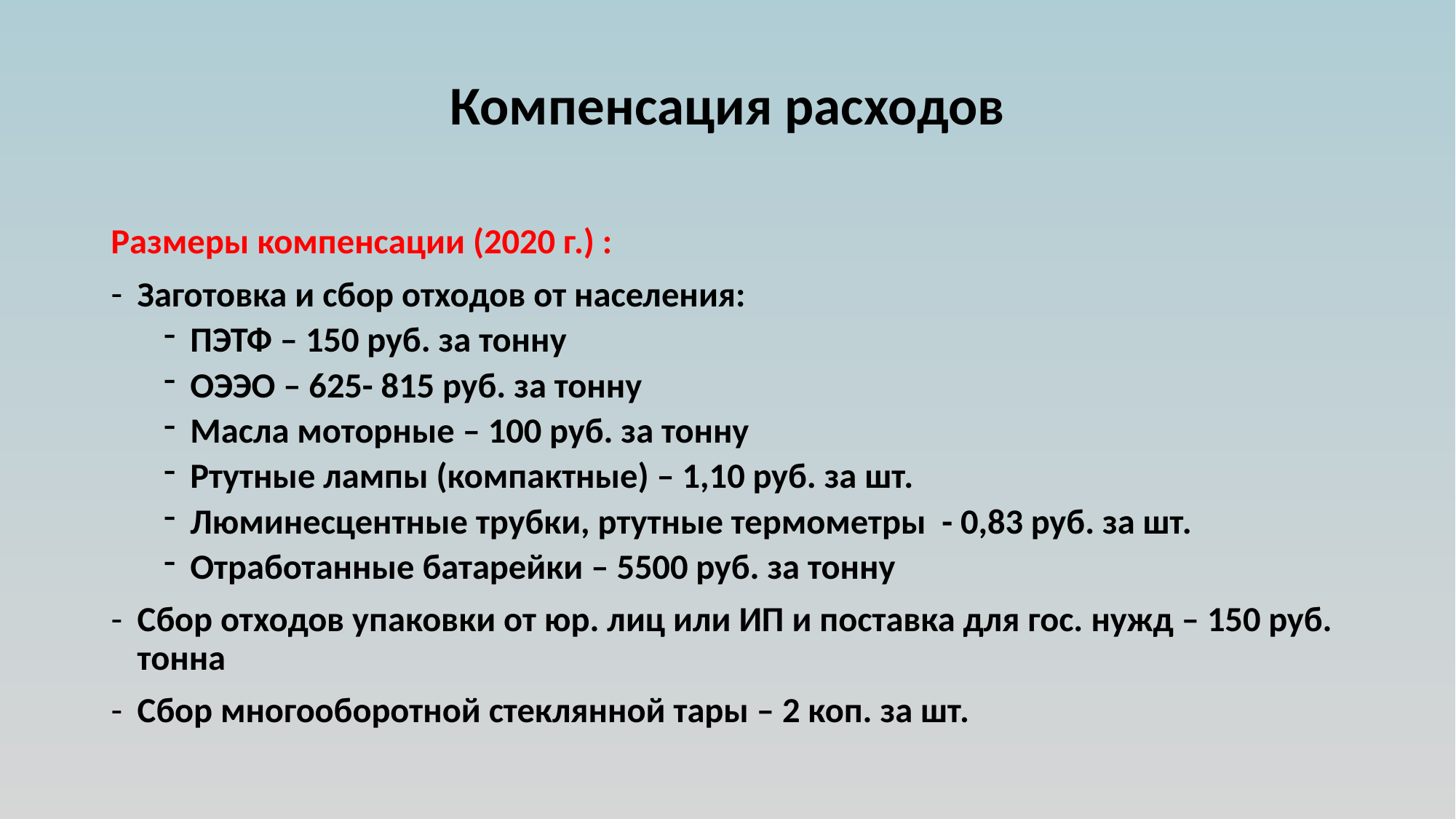

# Компенсация расходов
Размеры компенсации (2020 г.) :
Заготовка и сбор отходов от населения:
ПЭТФ – 150 руб. за тонну
ОЭЭО – 625- 815 руб. за тонну
Масла моторные – 100 руб. за тонну
Ртутные лампы (компактные) – 1,10 руб. за шт.
Люминесцентные трубки, ртутные термометры  - 0,83 руб. за шт.
Отработанные батарейки – 5500 руб. за тонну
Сбор отходов упаковки от юр. лиц или ИП и поставка для гос. нужд – 150 руб. тонна
Сбор многооборотной стеклянной тары – 2 коп. за шт.